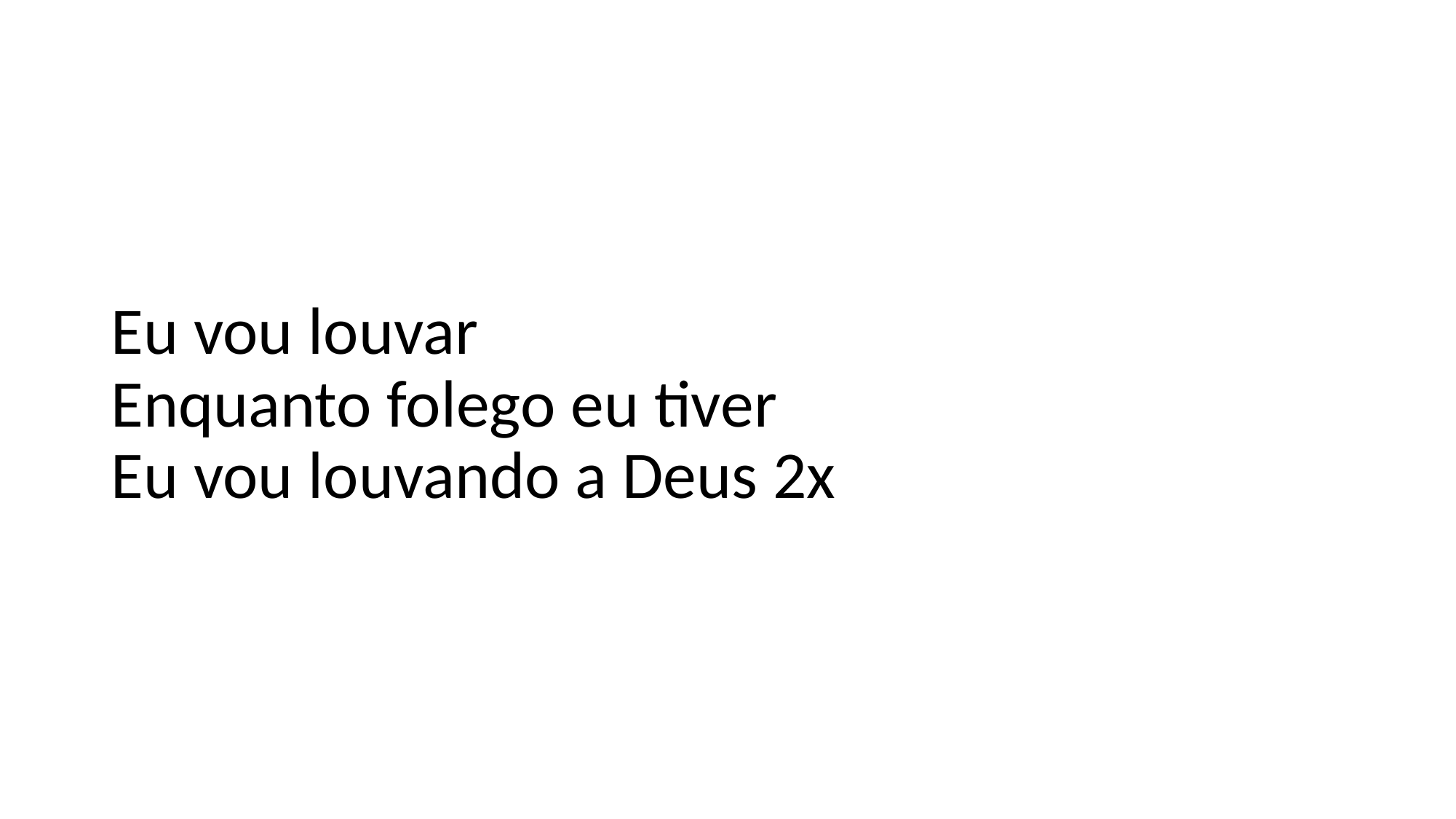

Eu vou louvar
Enquanto folego eu tiver
Eu vou louvando a Deus 2x